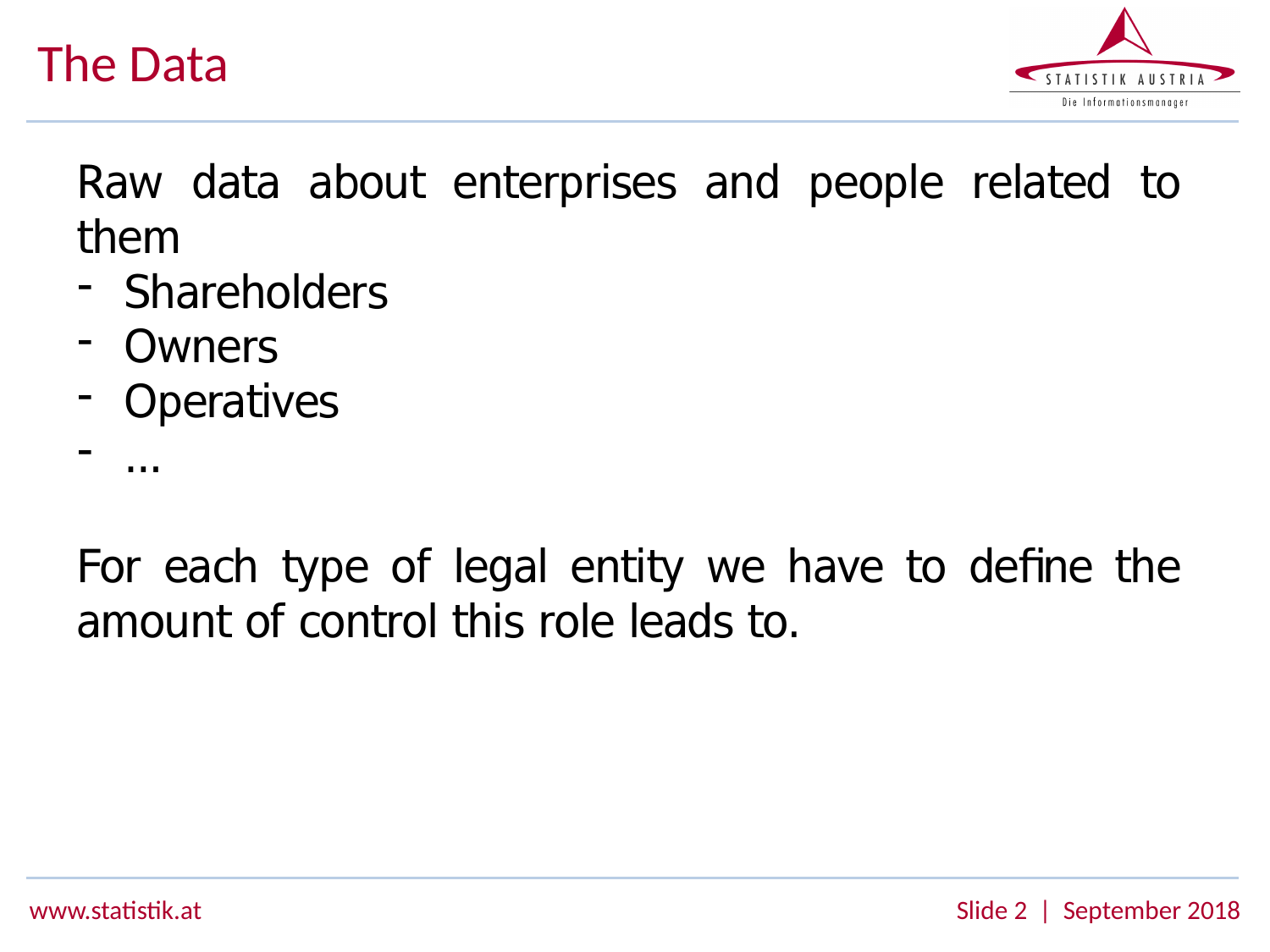

# The Data
Raw data about enterprises and people related to them
Shareholders
Owners
Operatives
…

For each type of legal entity we have to define the amount of control this role leads to.